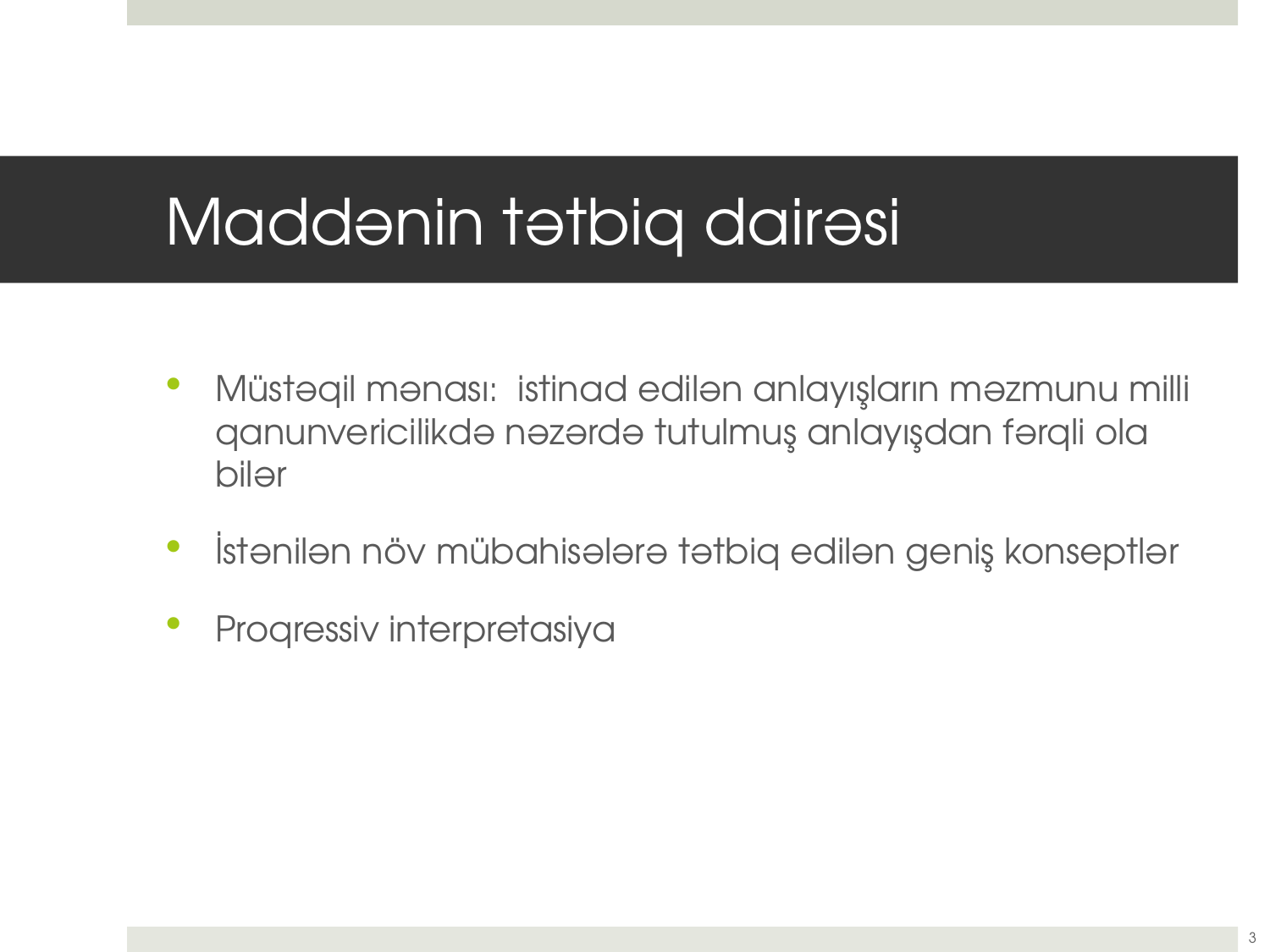

# Maddənin tətbiq dairəsi
Müstəqil mənası:  istinad edilən anlayışların məzmunu milli qanunvericilikdə nəzərdə tutulmuş anlayışdan fərqli ola bilər
İstənilən növ mübahisələrə tətbiq edilən geniş konseptlər
Proqressiv interpretasiya
3